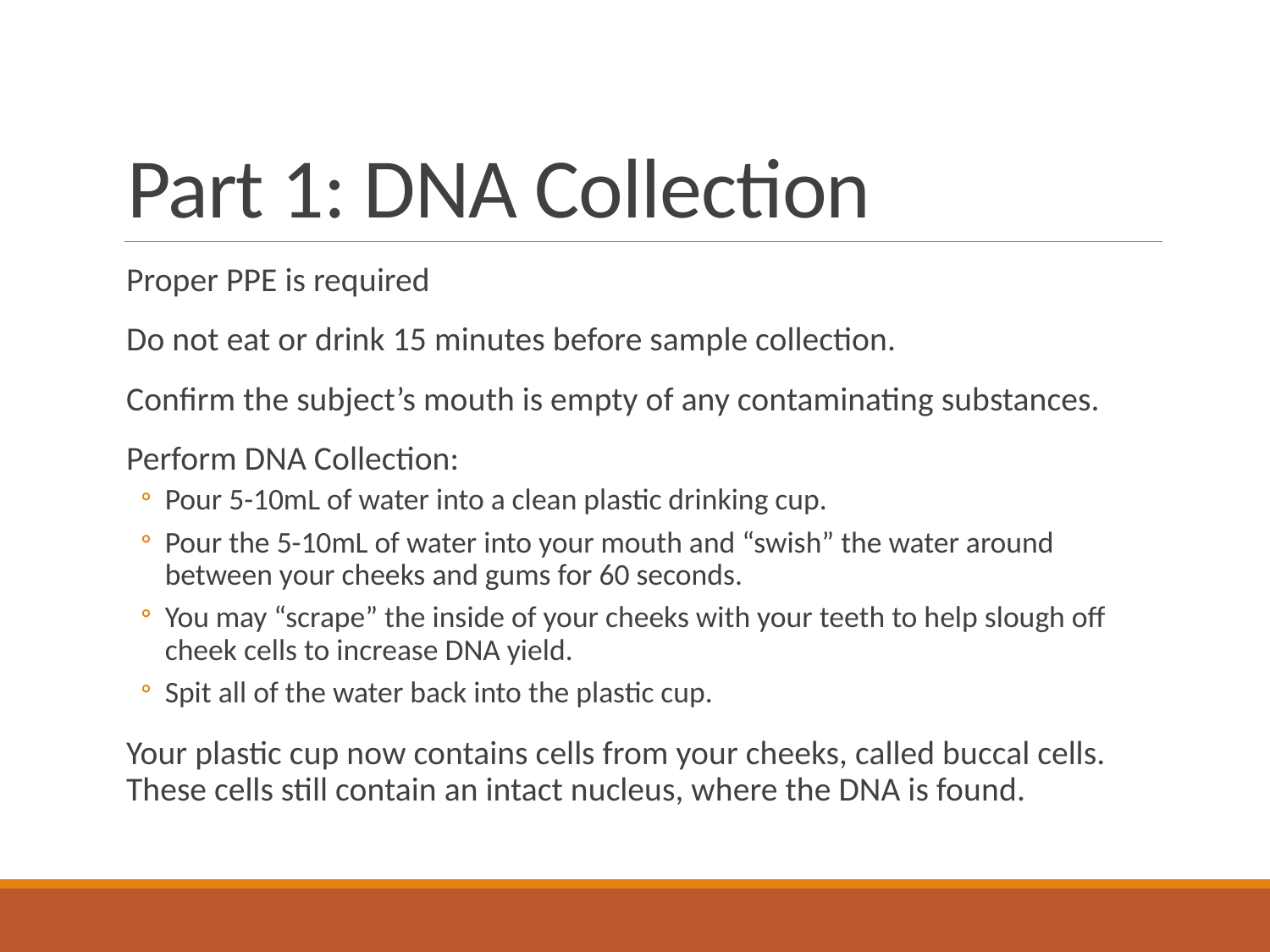

# Part 1: DNA Collection
Proper PPE is required
Do not eat or drink 15 minutes before sample collection.
Confirm the subject’s mouth is empty of any contaminating substances.
Perform DNA Collection:
Pour 5-10mL of water into a clean plastic drinking cup.
Pour the 5-10mL of water into your mouth and “swish” the water around between your cheeks and gums for 60 seconds.
You may “scrape” the inside of your cheeks with your teeth to help slough off cheek cells to increase DNA yield.
Spit all of the water back into the plastic cup.
Your plastic cup now contains cells from your cheeks, called buccal cells.  These cells still contain an intact nucleus, where the DNA is found.